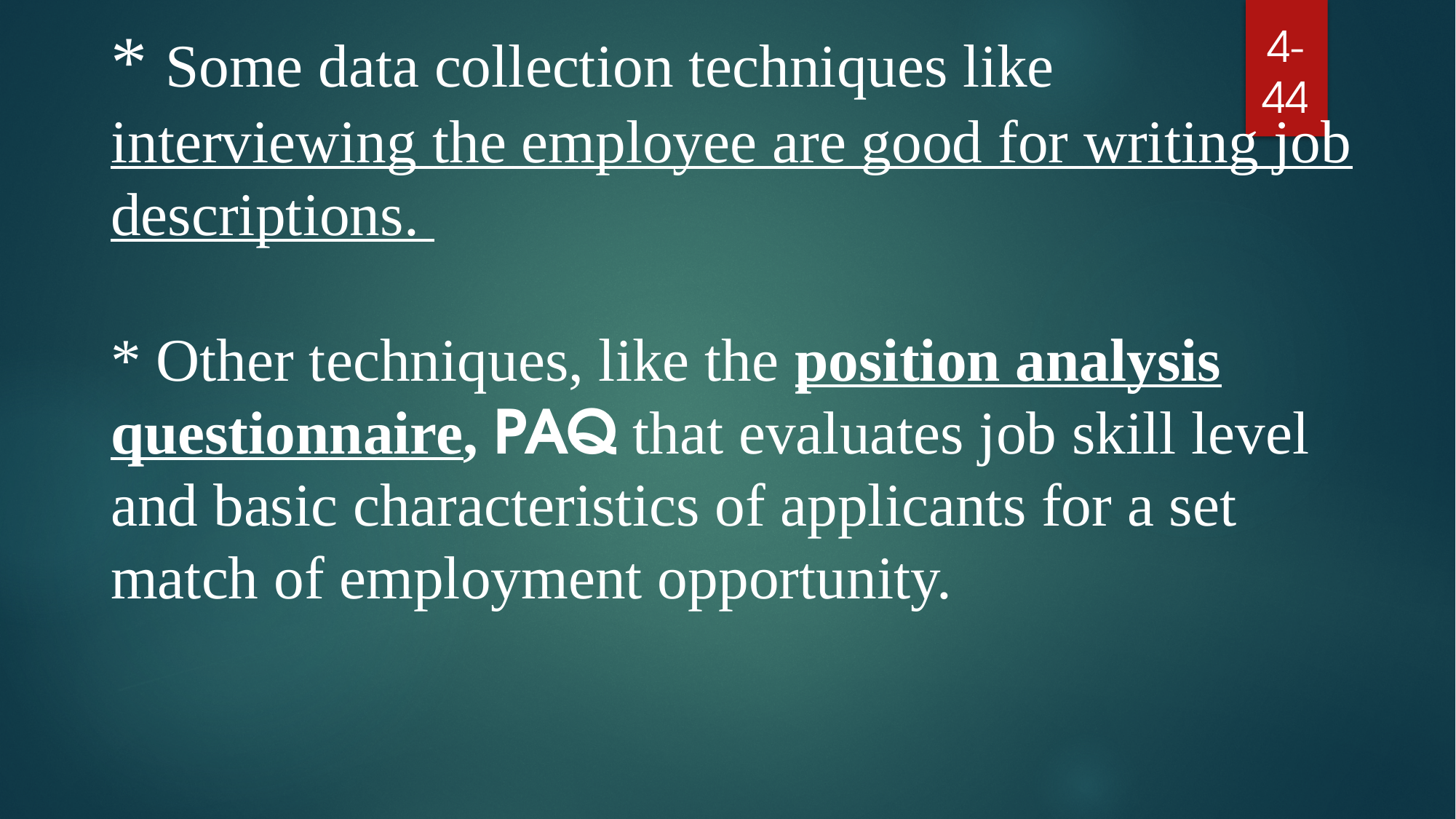

* Some data collection techniques like interviewing the employee are good for writing job descriptions.

* Other techniques, like the position analysis questionnaire, PAQ that evaluates job skill level and basic characteristics of applicants for a set match of employment opportunity.
4-44